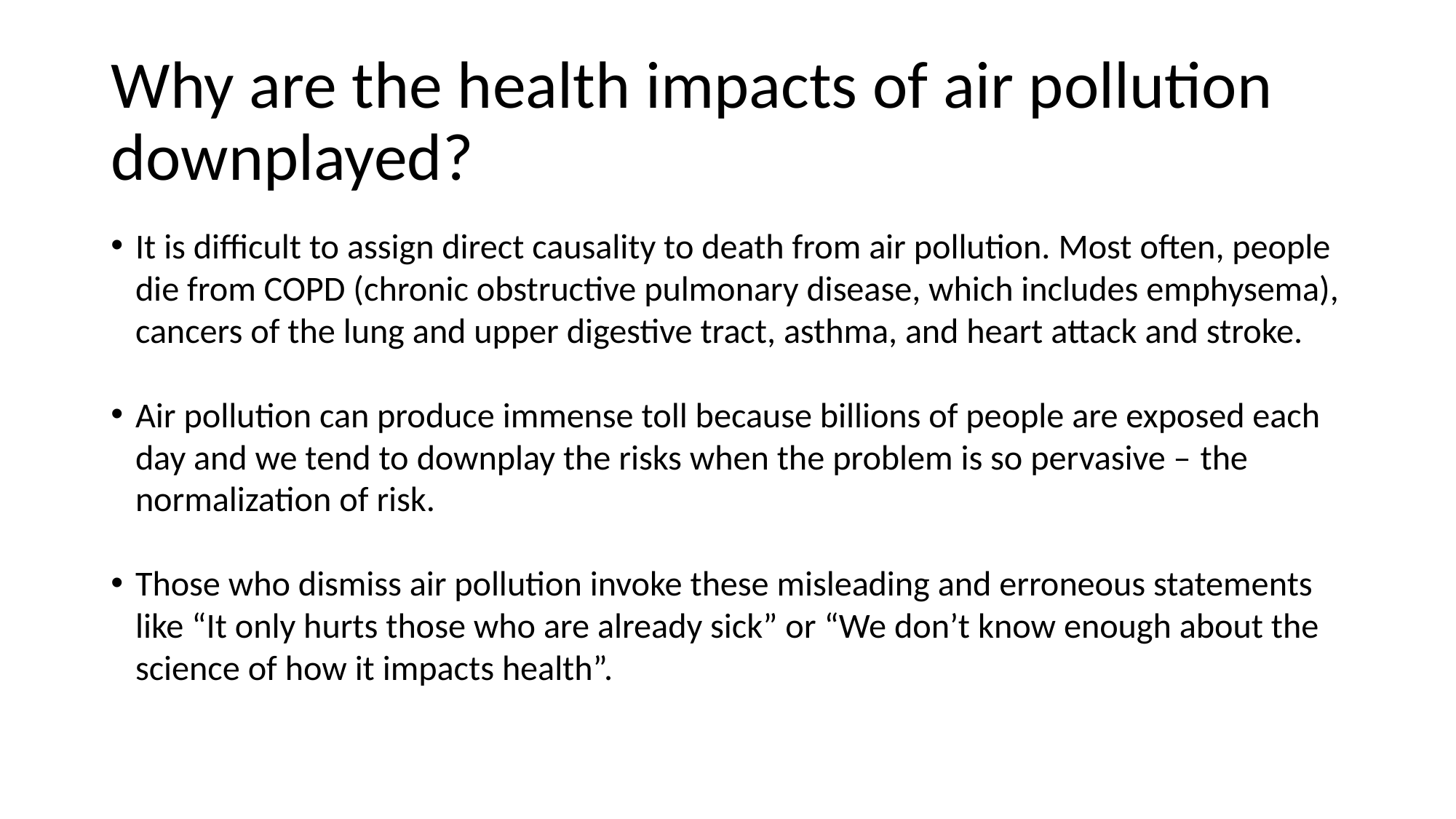

# Why are the health impacts of air pollution downplayed?
It is difficult to assign direct causality to death from air pollution. Most often, people die from COPD (chronic obstructive pulmonary disease, which includes emphysema), cancers of the lung and upper digestive tract, asthma, and heart attack and stroke.
Air pollution can produce immense toll because billions of people are exposed each day and we tend to downplay the risks when the problem is so pervasive – the normalization of risk.

Those who dismiss air pollution invoke these misleading and erroneous statements like “It only hurts those who are already sick” or “We don’t know enough about the science of how it impacts health”.